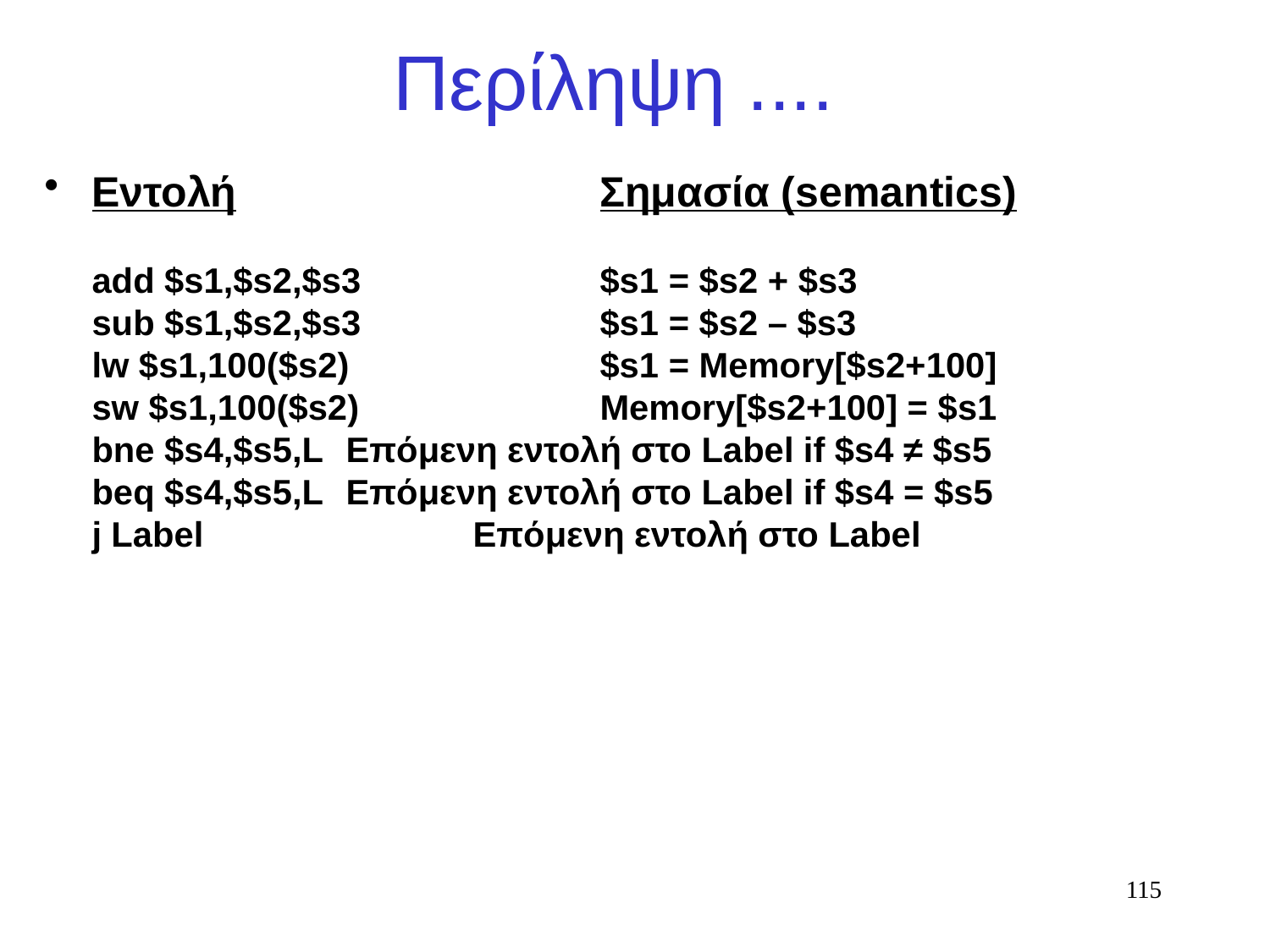

# Περίληψη ....
Εντολή			Σημασία (semantics)
add $s1,$s2,$s3		$s1 = $s2 + $s3
sub $s1,$s2,$s3		$s1 = $s2 – $s3
lw $s1,100($s2)		$s1 = Memory[$s2+100]
sw $s1,100($s2)		Memory[$s2+100] = $s1
bne $s4,$s5,L	Επόμενη εντολή στο Label if $s4 ≠ $s5
beq $s4,$s5,L	Επόμενη εντολή στο Label if $s4 = $s5
j Label			Επόμενη εντολή στο Label
115